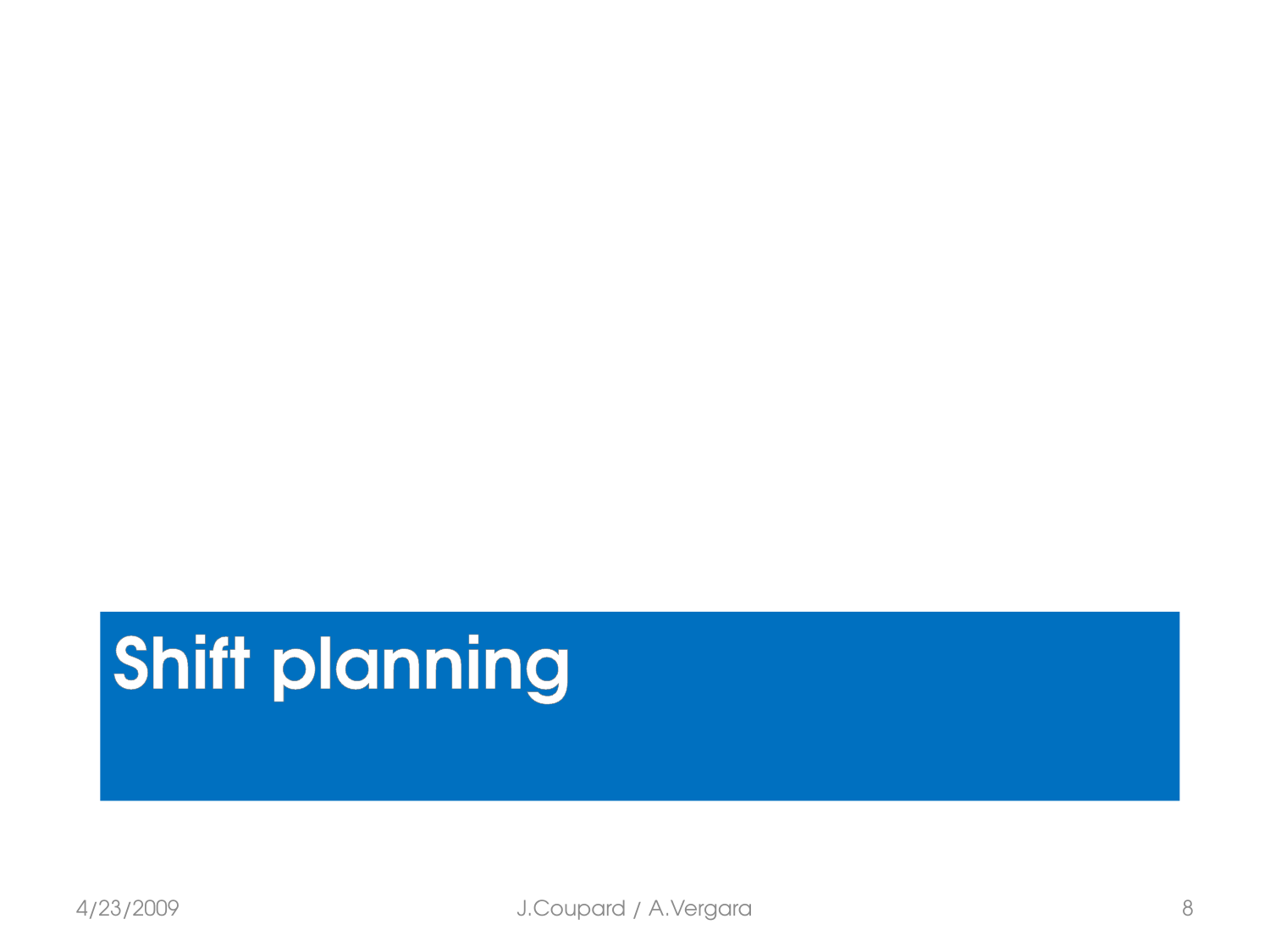

# Shift planning
4/23/2009
J.Coupard / A.Vergara
8